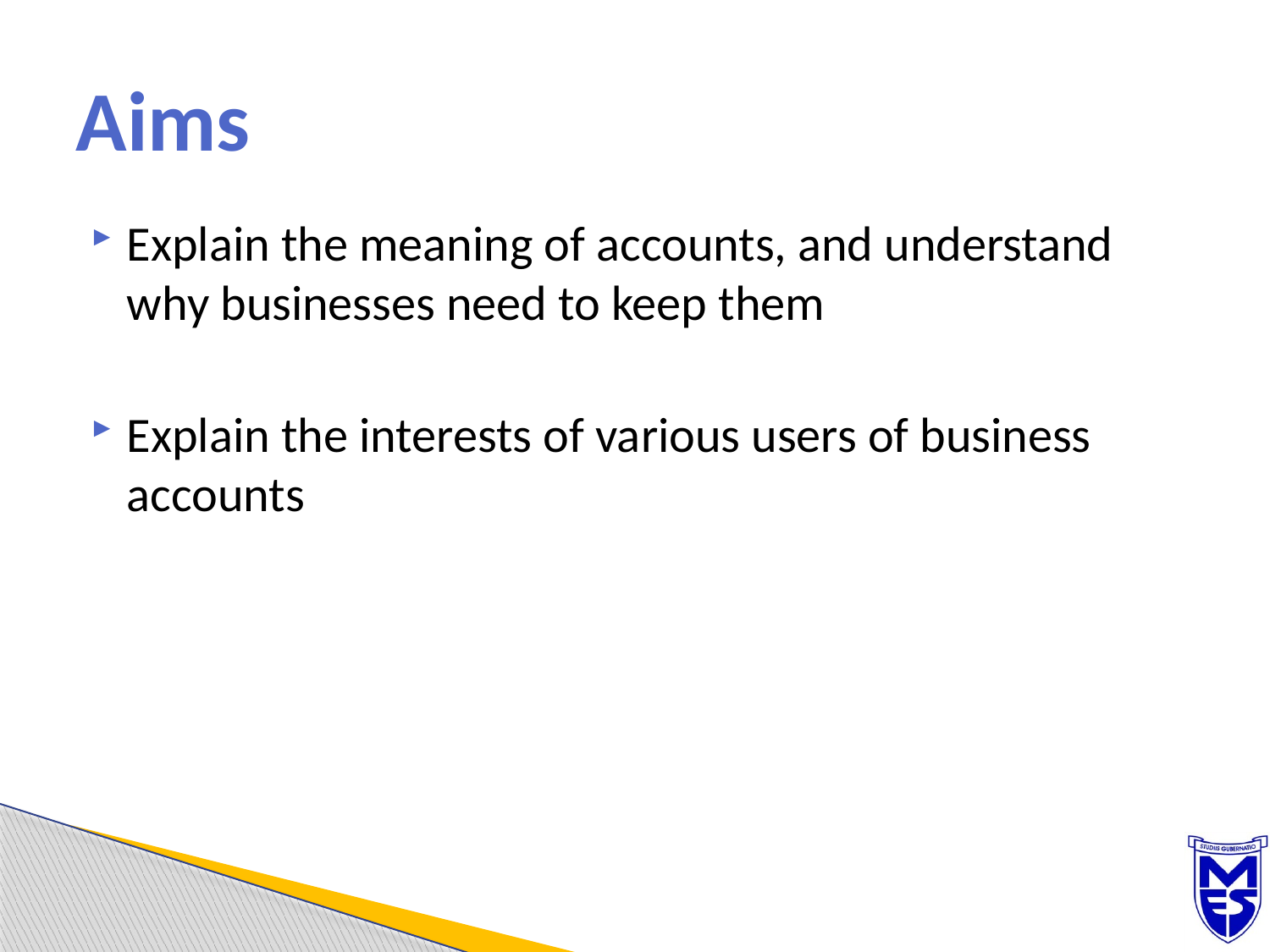

# Aims
Explain the meaning of accounts, and understand why businesses need to keep them

Explain the interests of various users of business accounts